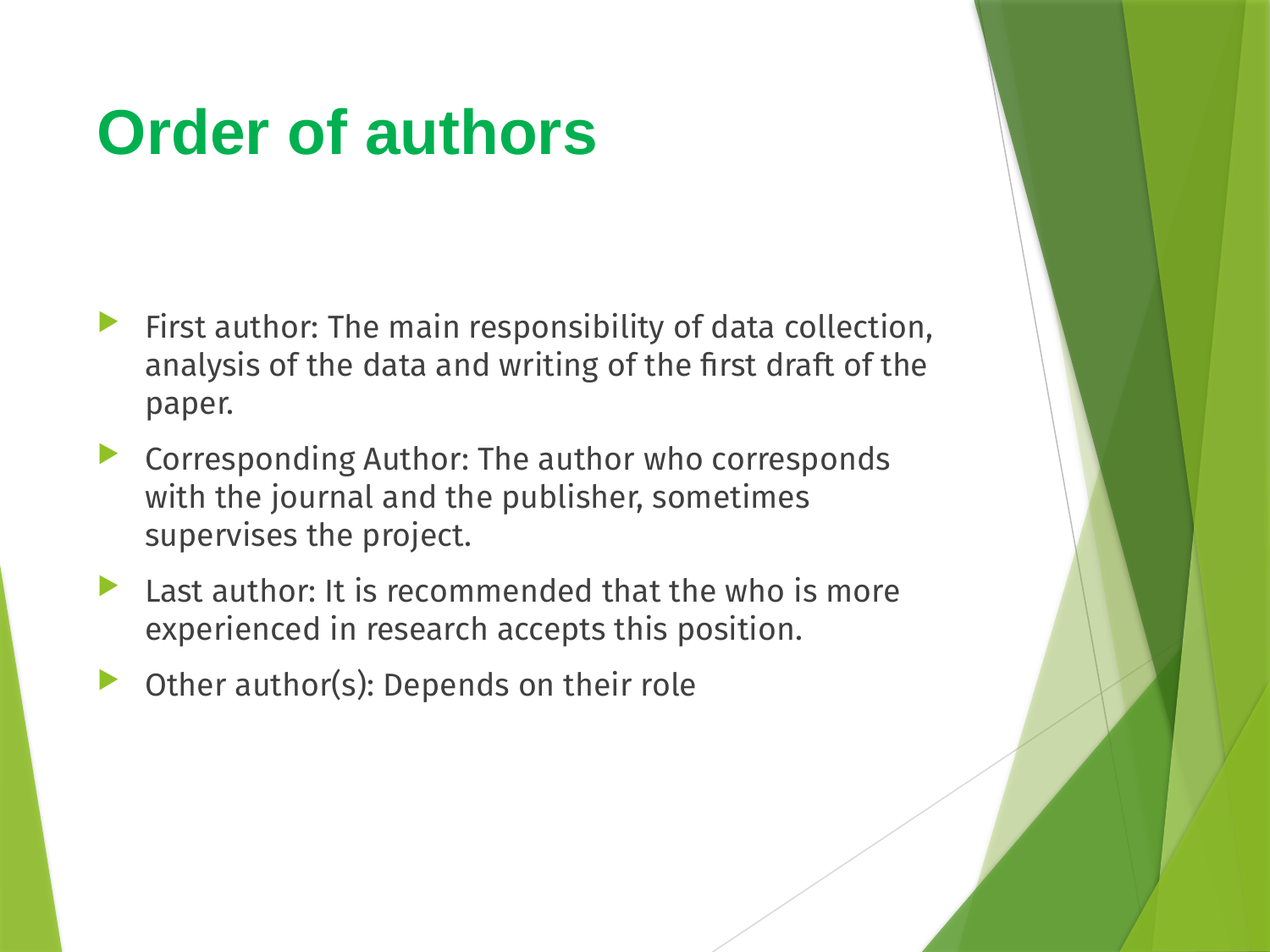

# Order of authors
First author: The main responsibility of data collection, analysis of the data and writing of the first draft of the paper.
Corresponding Author: The author who corresponds with the journal and the publisher, sometimes supervises the project.
Last author: It is recommended that the who is more experienced in research accepts this position.
Other author(s): Depends on their role